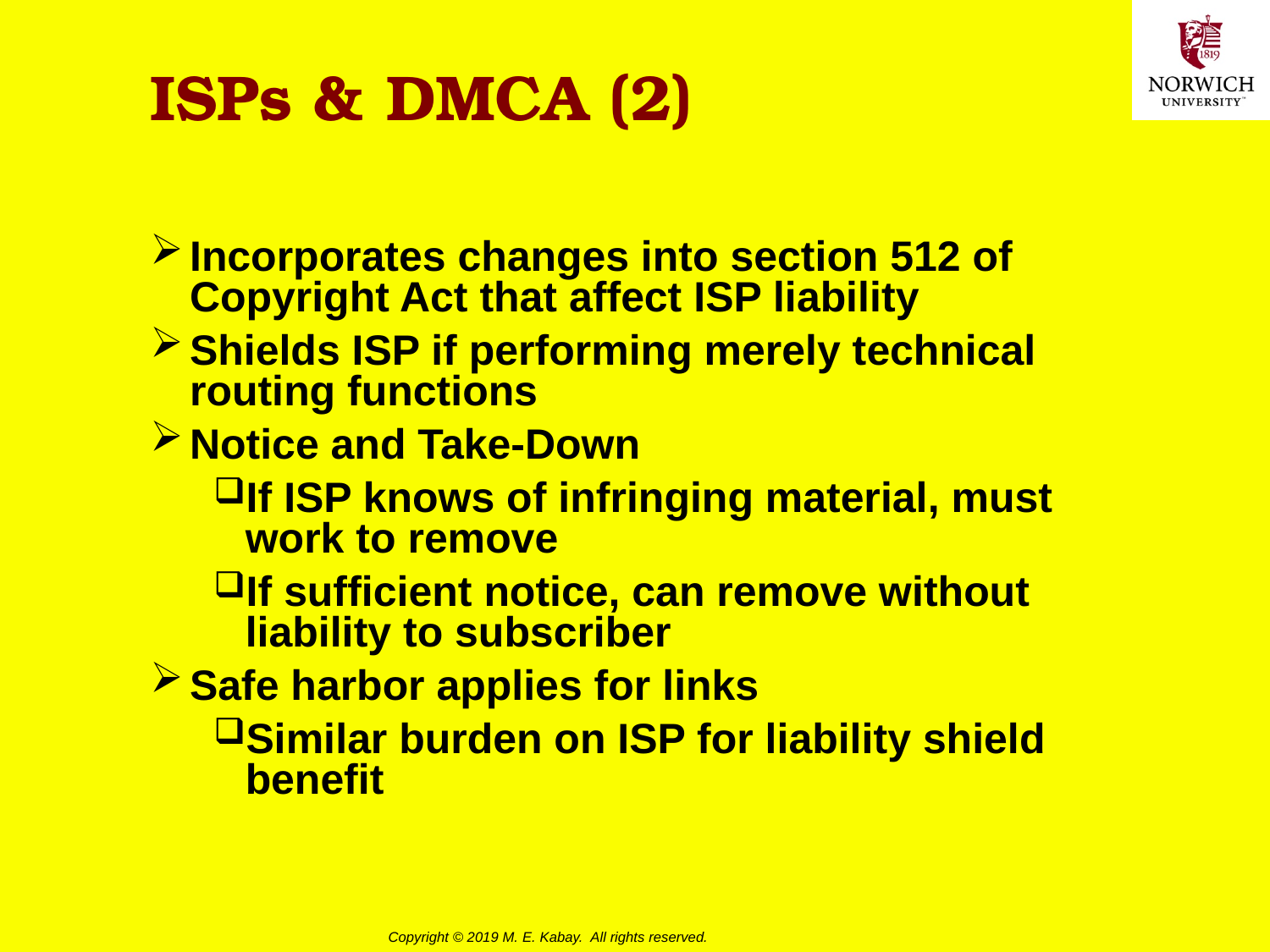

# ISPs & DMCA (2)
Incorporates changes into section 512 of Copyright Act that affect ISP liability
Shields ISP if performing merely technical routing functions
Notice and Take-Down
If ISP knows of infringing material, must work to remove
If sufficient notice, can remove without liability to subscriber
Safe harbor applies for links
Similar burden on ISP for liability shield benefit